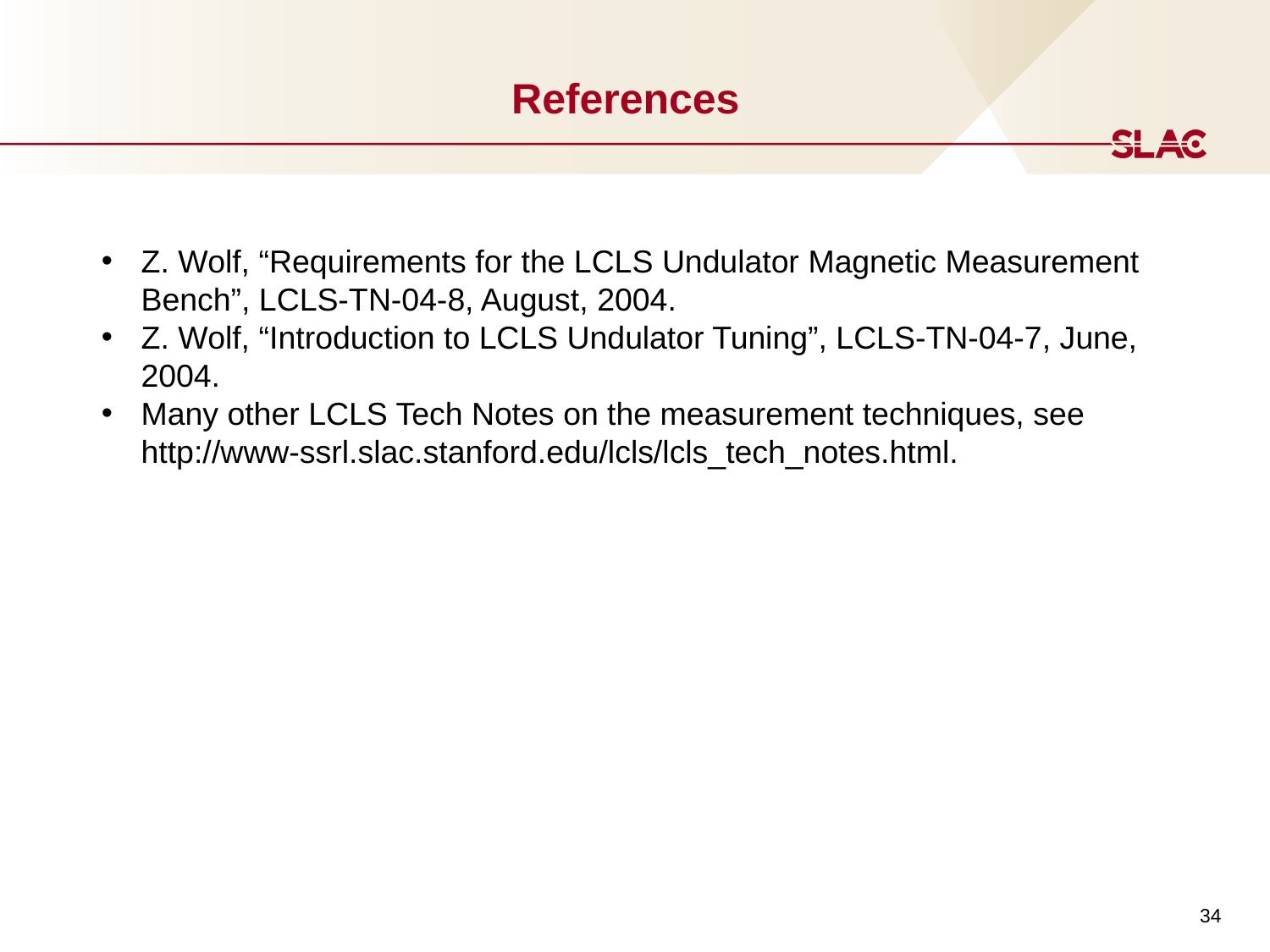

# References
Z. Wolf, “Requirements for the LCLS Undulator Magnetic Measurement Bench”, LCLS-TN-04-8, August, 2004.
Z. Wolf, “Introduction to LCLS Undulator Tuning”, LCLS-TN-04-7, June, 2004.
Many other LCLS Tech Notes on the measurement techniques, see http://www-ssrl.slac.stanford.edu/lcls/lcls_tech_notes.html.
34